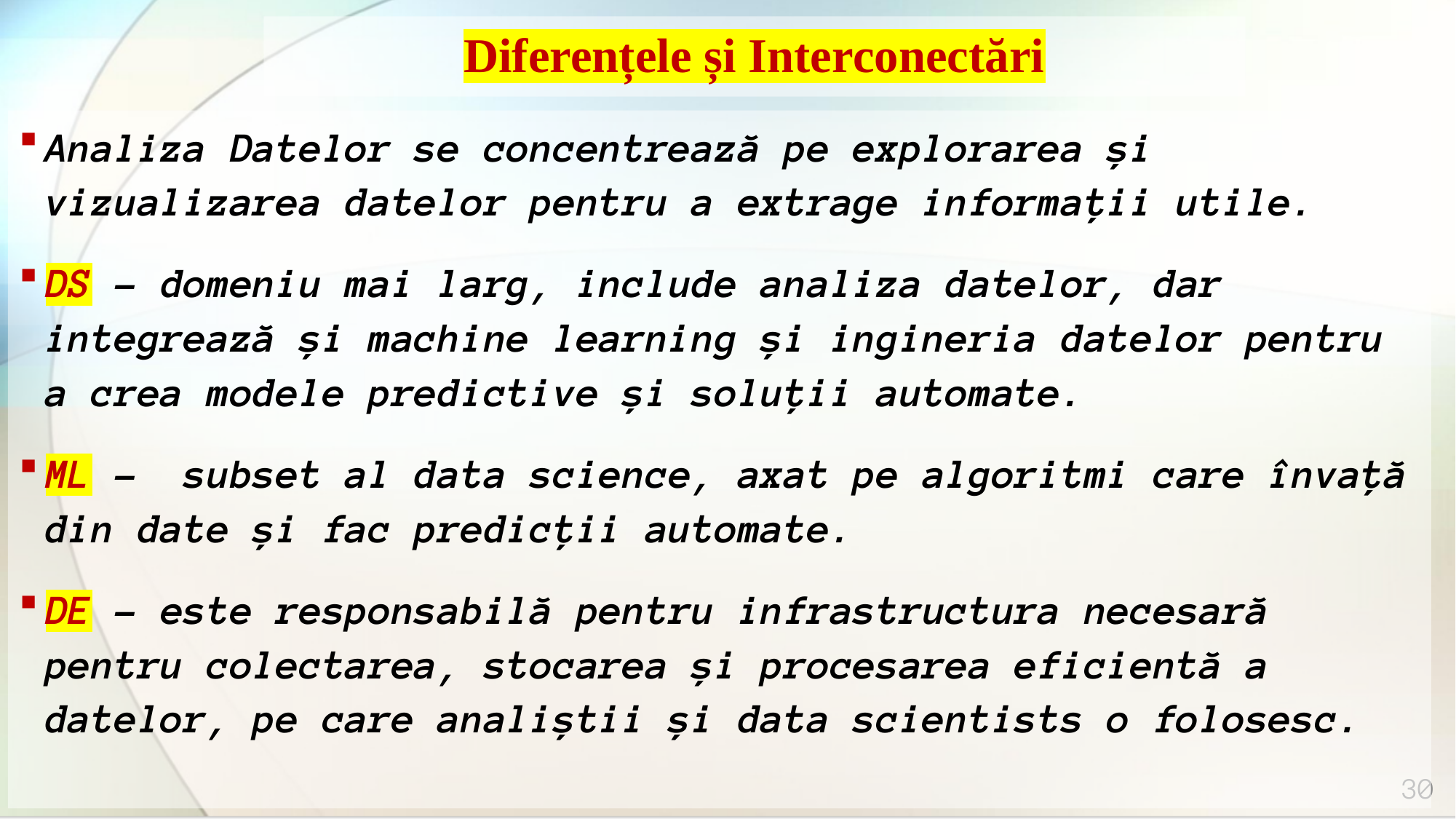

# Diferențele și Interconectări
Analiza Datelor se concentrează pe explorarea și vizualizarea datelor pentru a extrage informații utile.
DS - domeniu mai larg, include analiza datelor, dar integrează și machine learning și ingineria datelor pentru a crea modele predictive și soluții automate.
ML -  subset al data science, axat pe algoritmi care învață din date și fac predicții automate.
DE - este responsabilă pentru infrastructura necesară pentru colectarea, stocarea și procesarea eficientă a datelor, pe care analiștii și data scientists o folosesc.

30